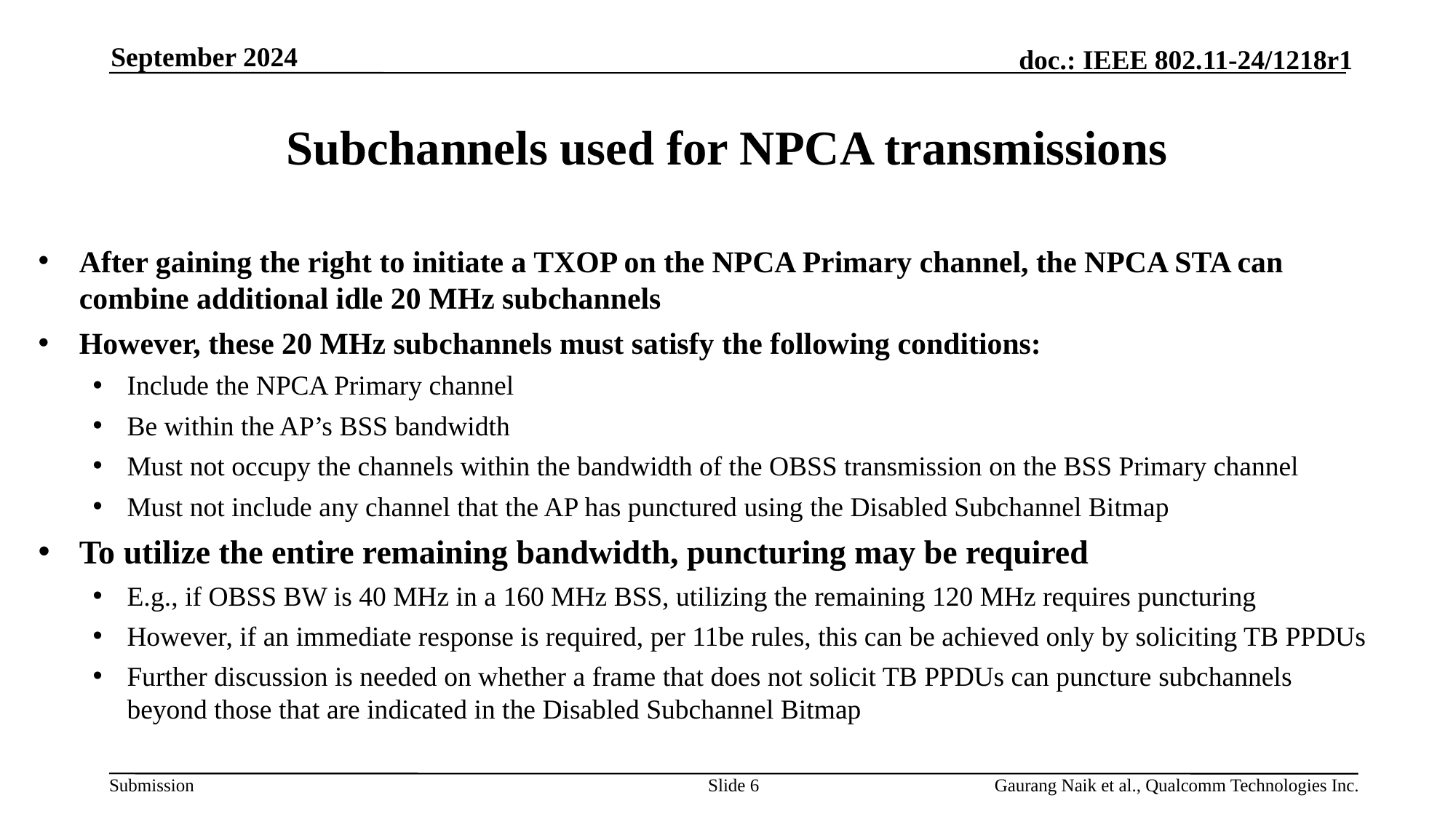

September 2024
# Subchannels used for NPCA transmissions
After gaining the right to initiate a TXOP on the NPCA Primary channel, the NPCA STA can combine additional idle 20 MHz subchannels
However, these 20 MHz subchannels must satisfy the following conditions:
Include the NPCA Primary channel
Be within the AP’s BSS bandwidth
Must not occupy the channels within the bandwidth of the OBSS transmission on the BSS Primary channel
Must not include any channel that the AP has punctured using the Disabled Subchannel Bitmap
To utilize the entire remaining bandwidth, puncturing may be required
E.g., if OBSS BW is 40 MHz in a 160 MHz BSS, utilizing the remaining 120 MHz requires puncturing
However, if an immediate response is required, per 11be rules, this can be achieved only by soliciting TB PPDUs
Further discussion is needed on whether a frame that does not solicit TB PPDUs can puncture subchannels beyond those that are indicated in the Disabled Subchannel Bitmap
Slide 6
Gaurang Naik et al., Qualcomm Technologies Inc.